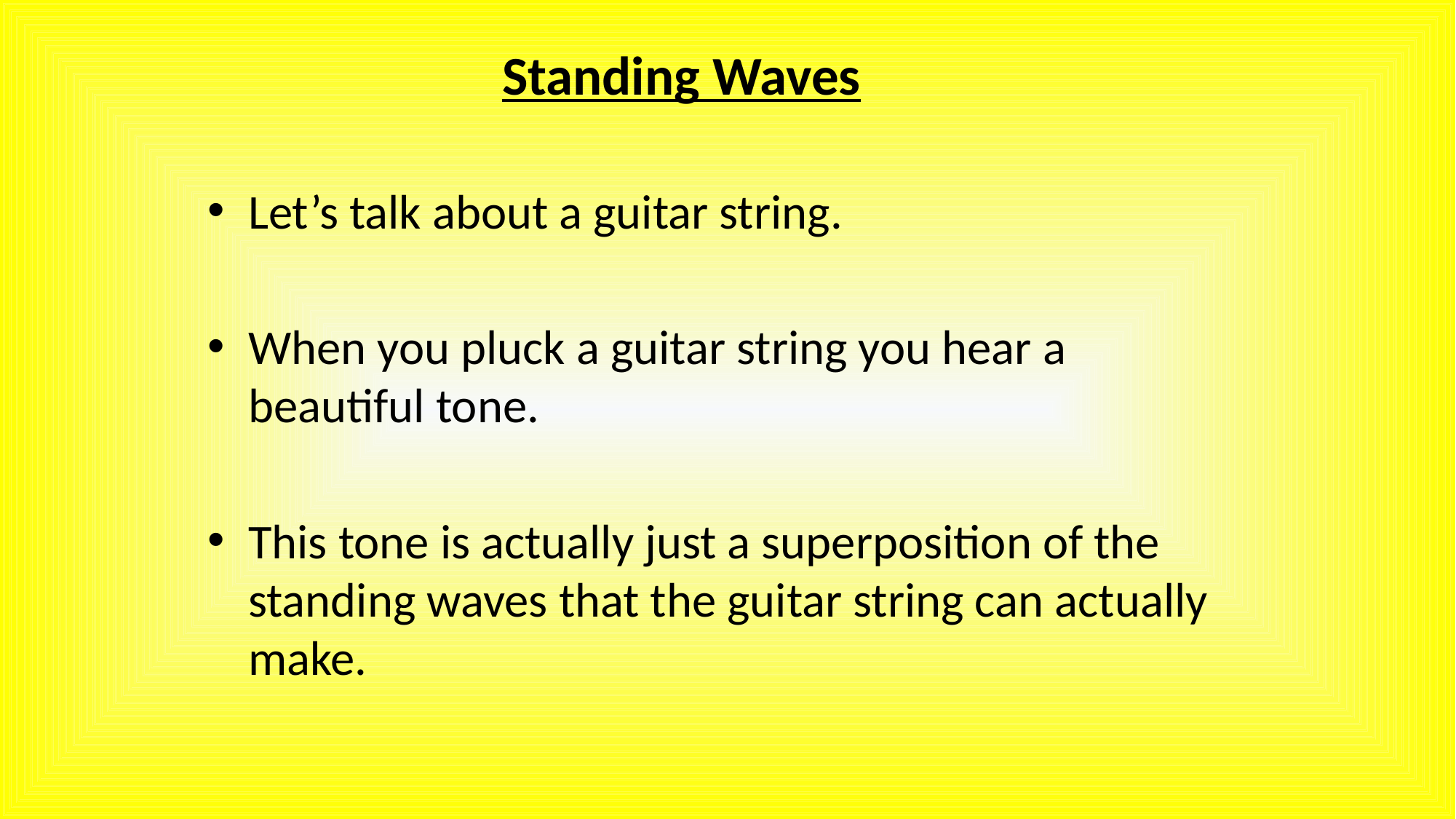

Standing Waves
Let’s talk about a guitar string.

When you pluck a guitar string you hear a beautiful tone.

This tone is actually just a superposition of the standing waves that the guitar string can actually make.